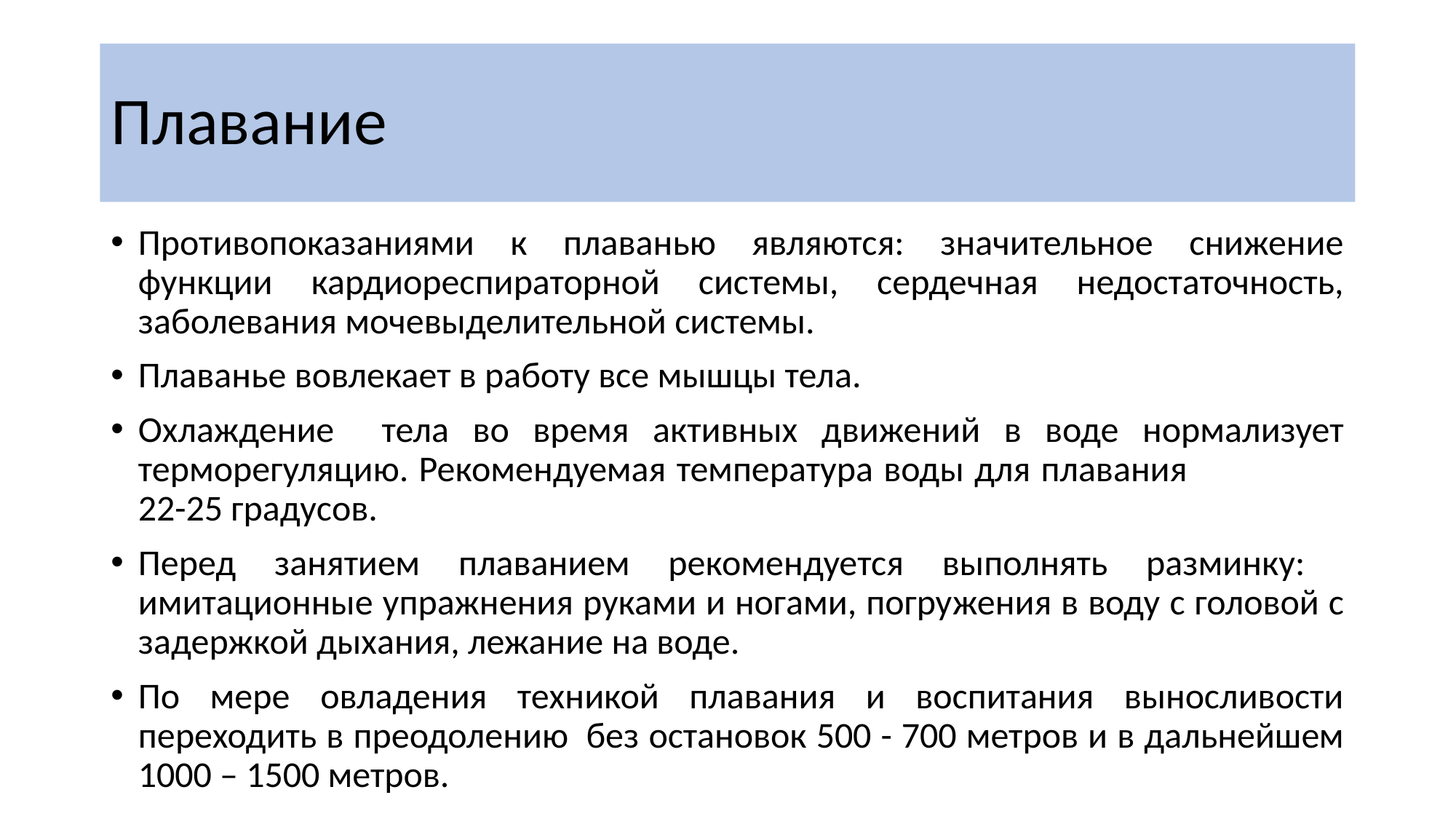

# Плавание
Противопоказаниями к плаванью являются: значительное снижение функции кардиореспираторной системы, сердечная недостаточность, заболевания мочевыделительной системы.
Плаванье вовлекает в работу все мышцы тела.
Охлаждение  тела во время активных движений в воде нормализует терморегуляцию. Рекомендуемая температура воды для плавания                22-25 градусов.
Перед занятием плаванием рекомендуется выполнять разминку:  имитационные упражнения руками и ногами, погру­жения в воду с головой с задержкой дыхания, лежание на воде.
По мере овладения техникой плавания и воспитания выносливости переходить в преодолению  без остановок 500 - 700 метров и в дальнейшем 1000 – 1500 метров.